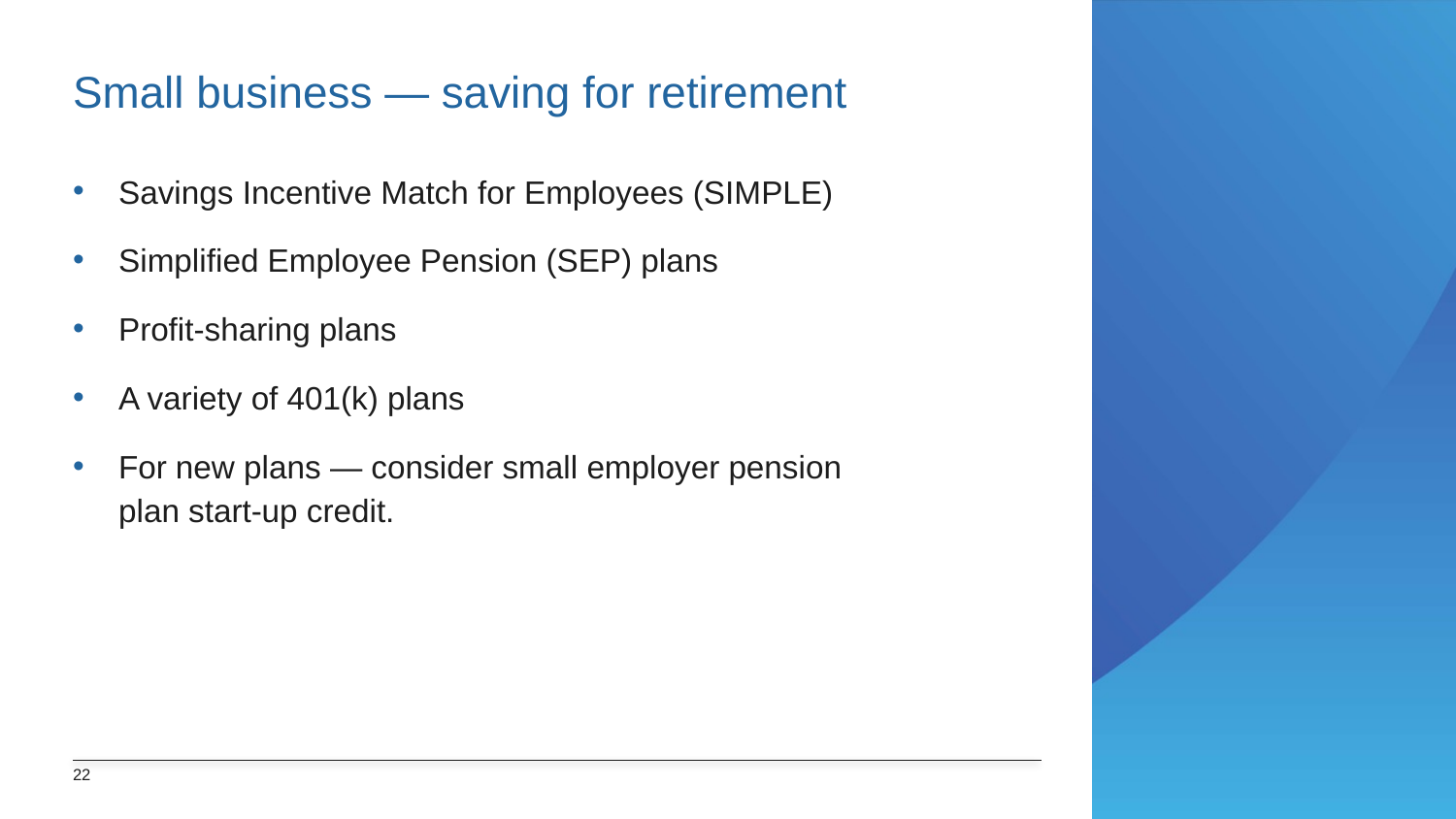

# Small business — saving for retirement
Savings Incentive Match for Employees (SIMPLE)
Simplified Employee Pension (SEP) plans
Profit-sharing plans
A variety of 401(k) plans
For new plans — consider small employer pension
plan start-up credit.